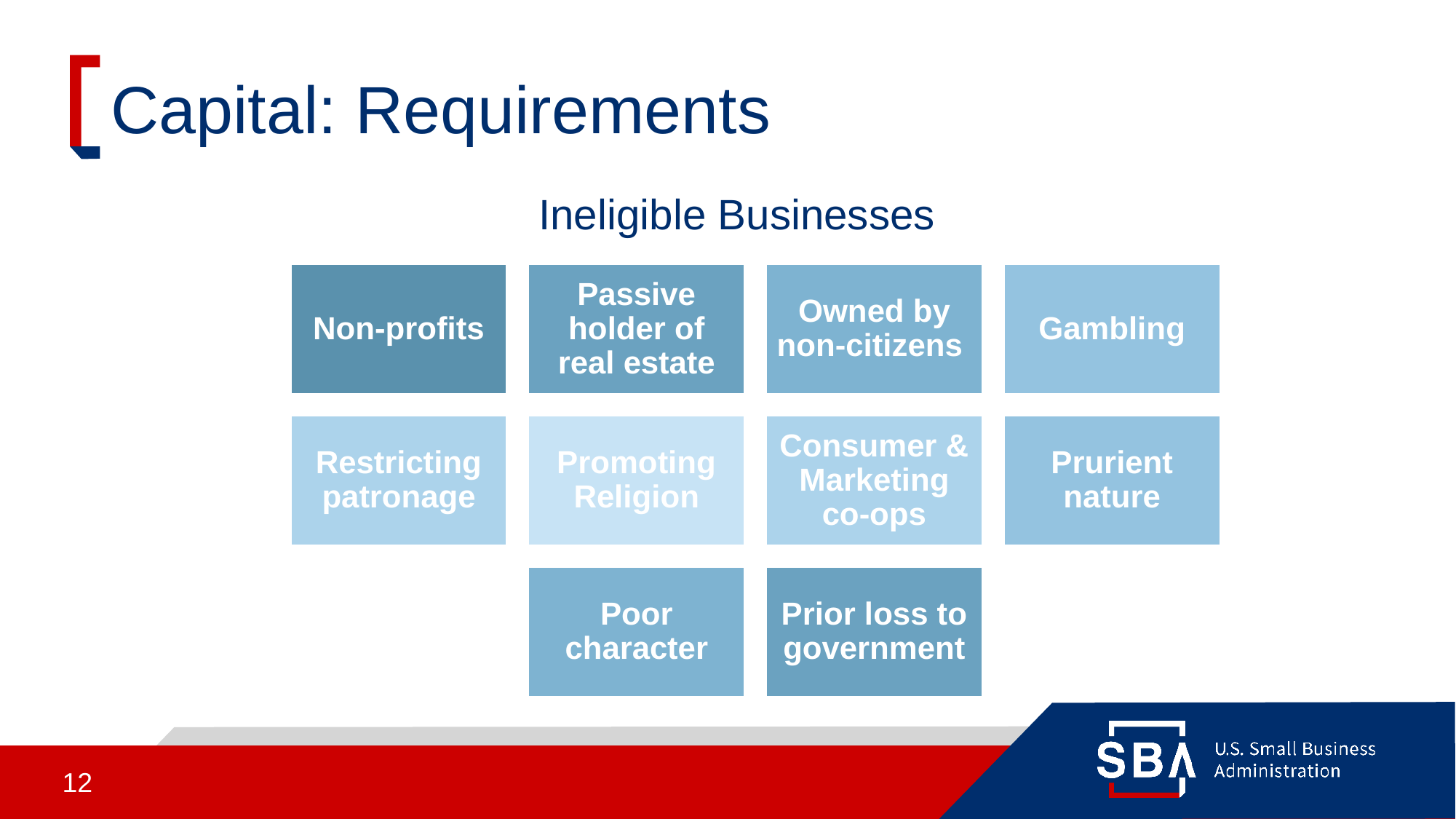

# Capital: Requirements
Ineligible Businesses

Non-profits
Passive holder of real estate
Owned by non-citizens
Gambling
Restricting patronage
Promoting Religion
Consumer & Marketing co-ops
Prurient nature
Poor character
Prior loss to government